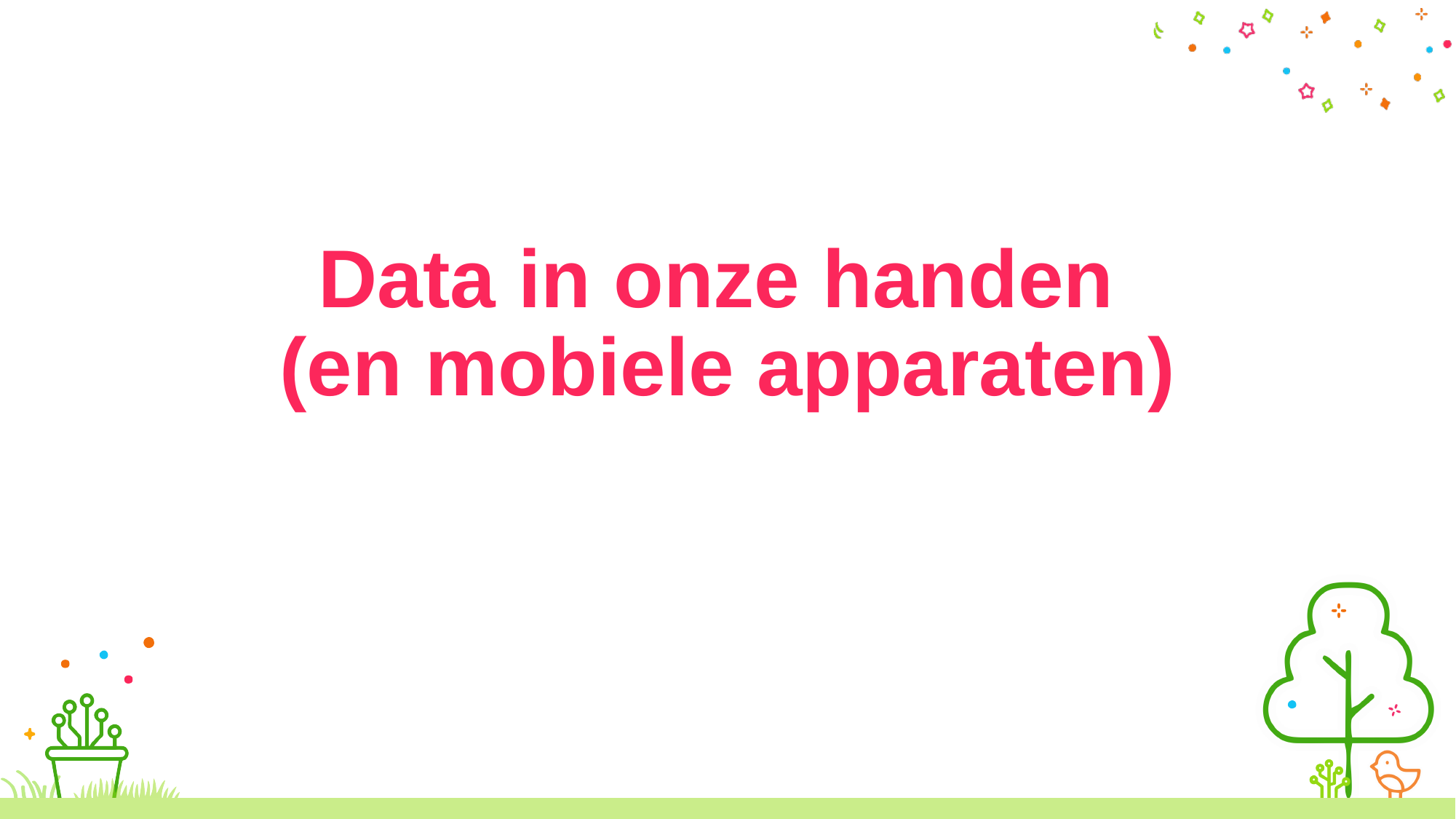

# Data in onze handen (en mobiele apparaten)